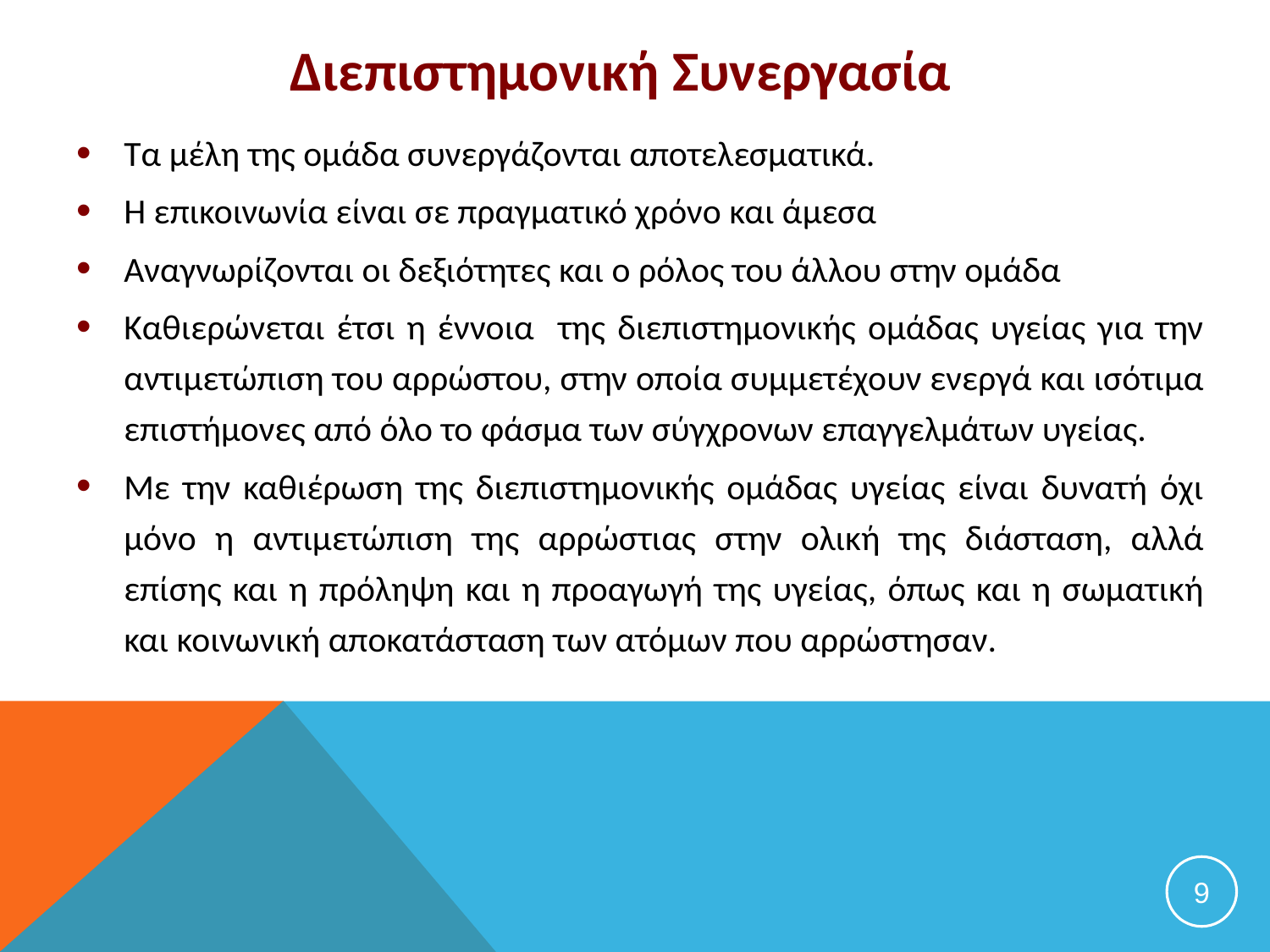

# Διεπιστημονική Συνεργασία
Τα μέλη της ομάδα συνεργάζονται αποτελεσματικά.
Η επικοινωνία είναι σε πραγματικό χρόνο και άμεσα
Αναγνωρίζονται οι δεξιότητες και ο ρόλος του άλλου στην ομάδα
Καθιερώνεται έτσι η έννοια  της διεπιστημονικής ομάδας υγείας για την αντιμετώπιση του αρρώστου, στην οποία συμμετέχουν ενεργά και ισότιμα επιστήμονες από όλο το φάσμα των σύγχρονων επαγγελμάτων υγείας.
Με την καθιέρωση της διεπιστημονικής ομάδας υγείας είναι δυνατή όχι μόνο η αντιμετώπιση της αρρώστιας στην ολική της διάσταση, αλλά επίσης και η πρόληψη και η προαγωγή της υγείας, όπως και η σωματική και κοινωνική αποκατάσταση των ατόμων που αρρώστησαν.

9